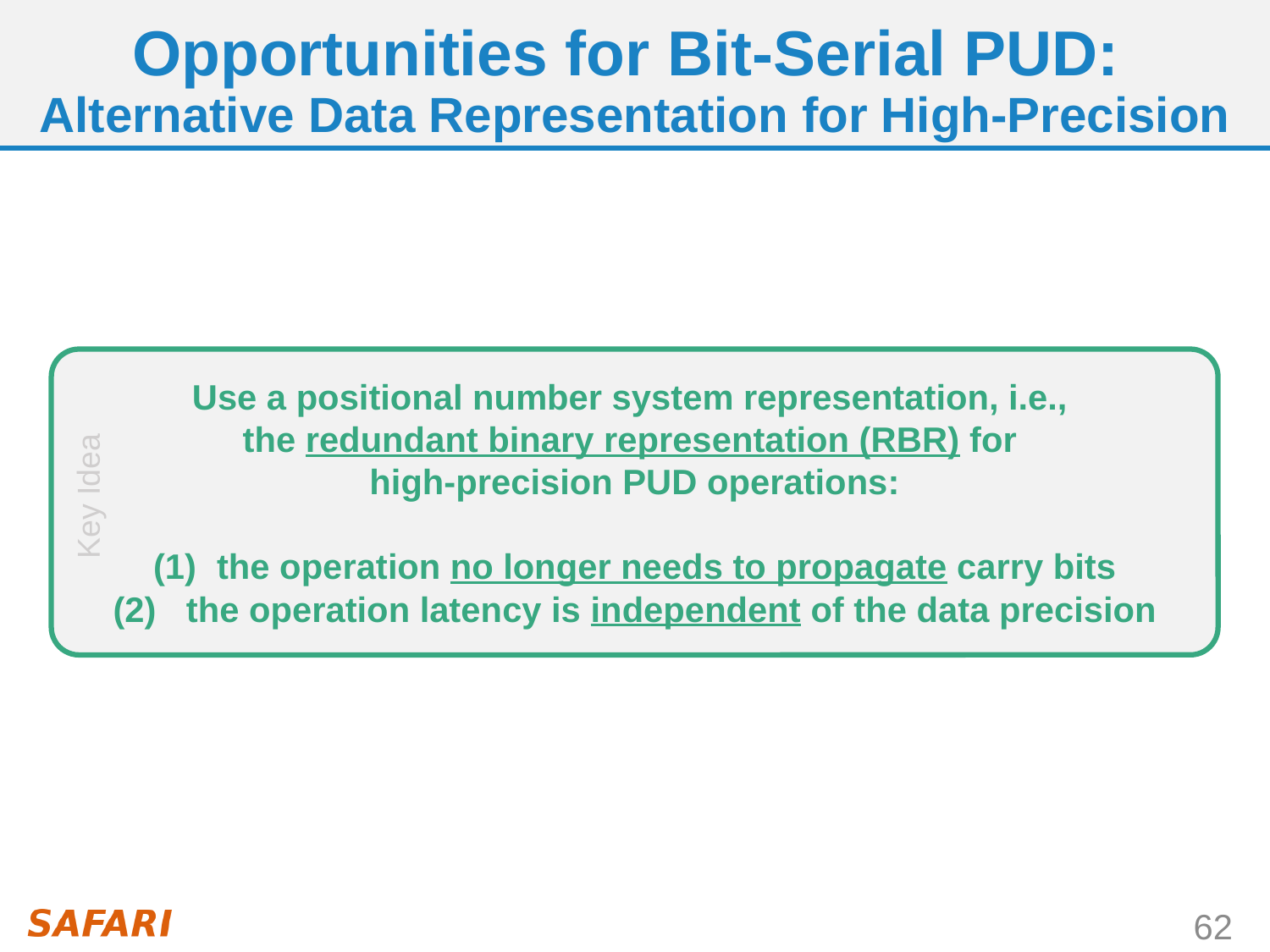

# Opportunities for Bit-Serial PUD: Alternative Data Representation for High-Precision
Use a positional number system representation, i.e.,
the redundant binary representation (RBR) for
high-precision PUD operations:

the operation no longer needs to propagate carry bits
 the operation latency is independent of the data precision
Key Idea